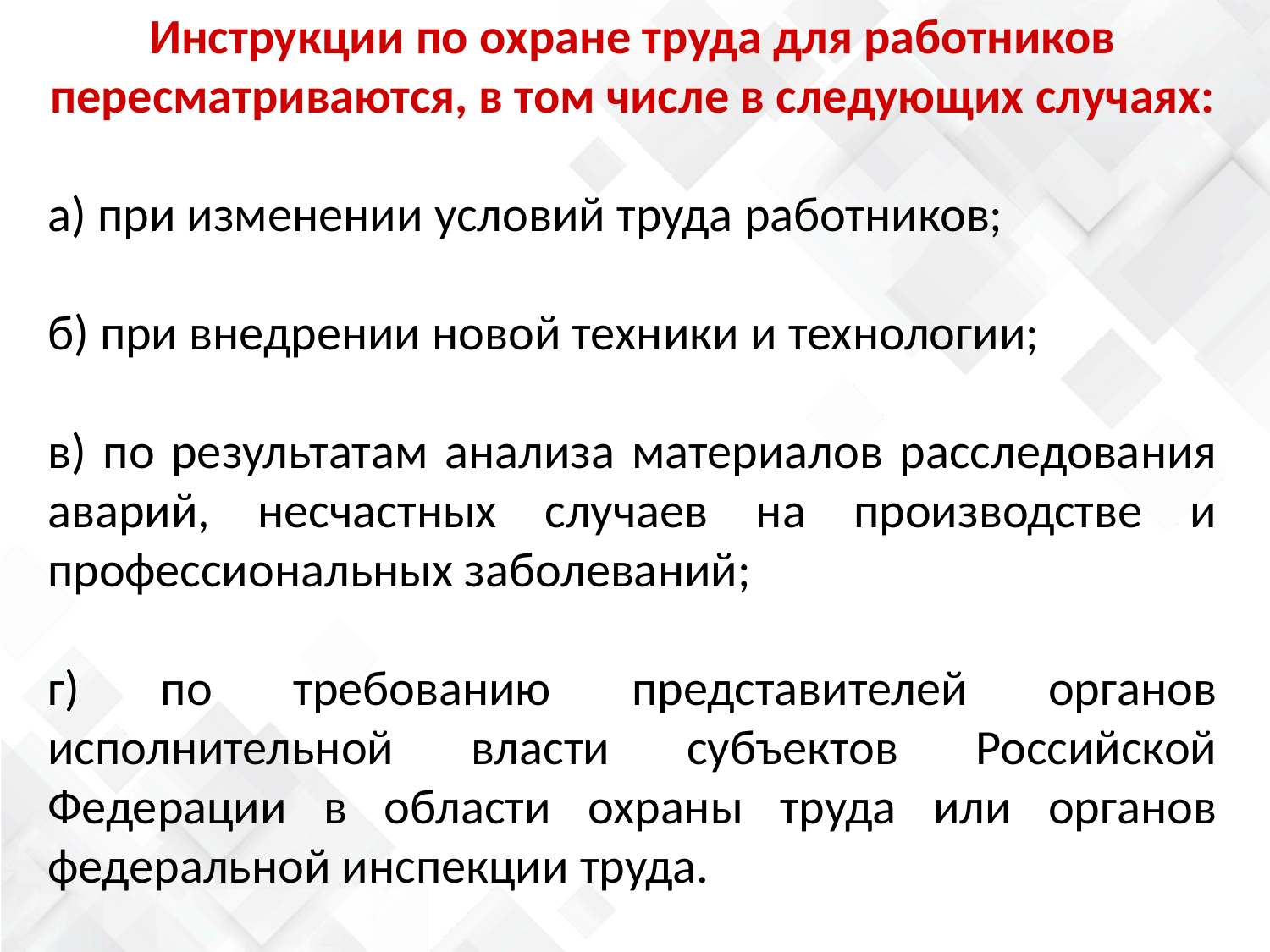

Инструкции по охране труда для работников пересматриваются, в том числе в следующих случаях:

а) при изменении условий труда работников;

б) при внедрении новой техники и технологии;

в) по результатам анализа материалов расследования аварий, несчастных случаев на производстве и профессиональных заболеваний;

г) по требованию представителей органов исполнительной власти субъектов Российской Федерации в области охраны труда или органов федеральной инспекции труда.